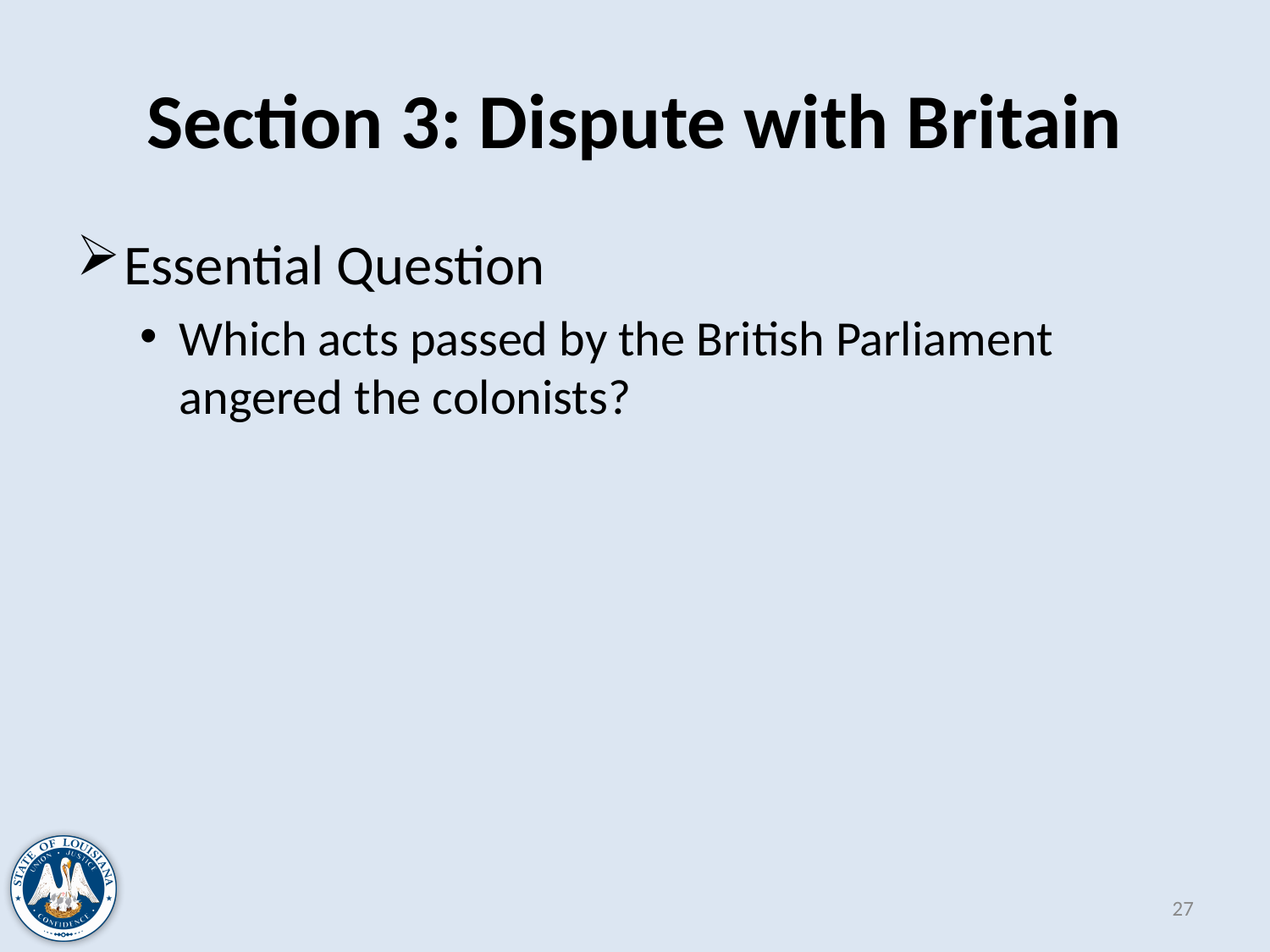

# Section 3: Dispute with Britain
Essential Question
Which acts passed by the British Parliament angered the colonists?

27